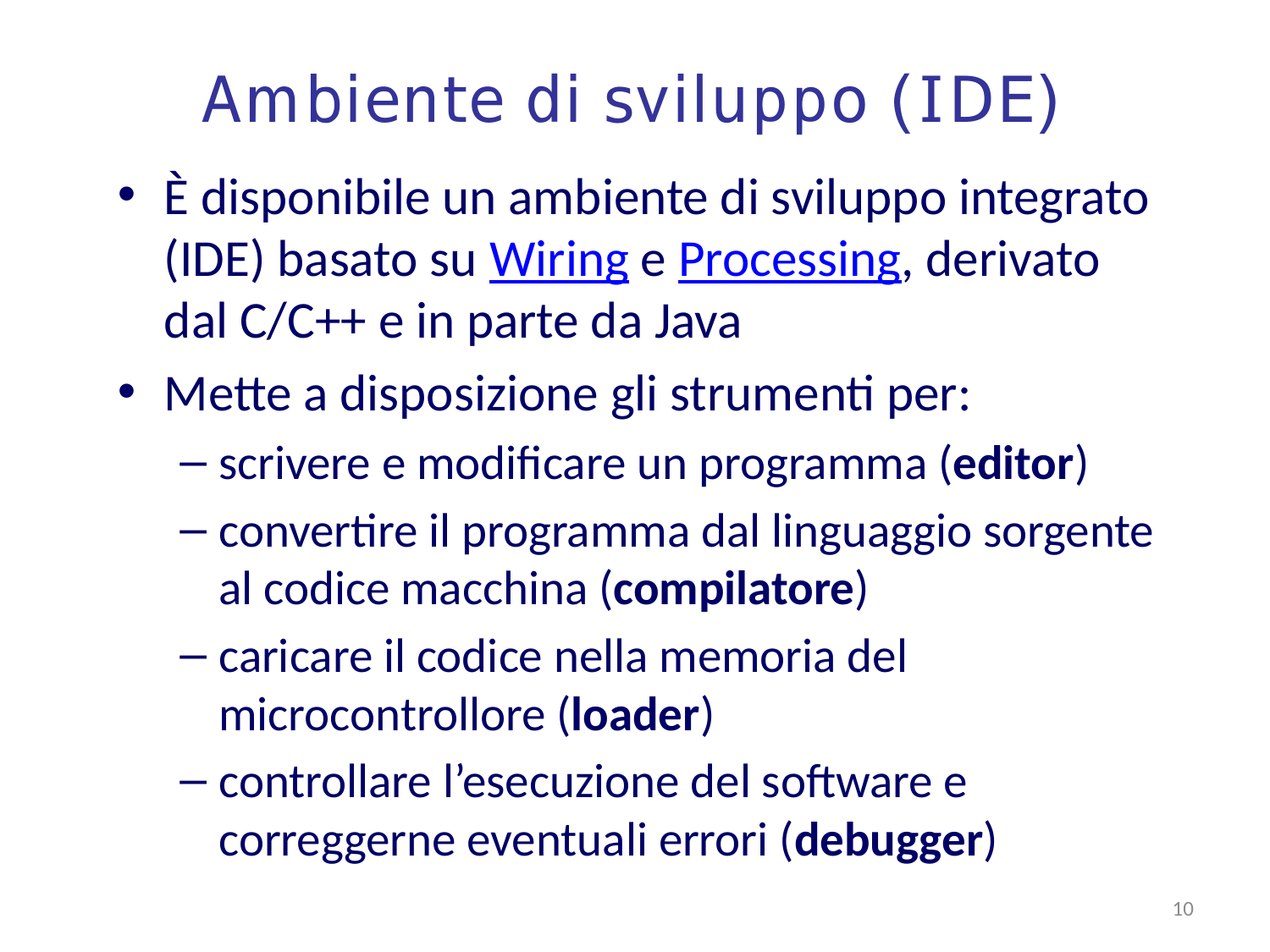

# Ambiente di sviluppo (IDE)
È disponibile un ambiente di sviluppo integrato  (IDE) basato su Wiring e Processing, derivato dal C/C++ e in parte da Java
Mette a disposizione gli strumenti per:
scrivere e modificare un programma (editor)
convertire il programma dal linguaggio sorgente al codice macchina (compilatore)
caricare il codice nella memoria del microcontrollore (loader)
controllare l’esecuzione del software e correggerne eventuali errori (debugger)
10